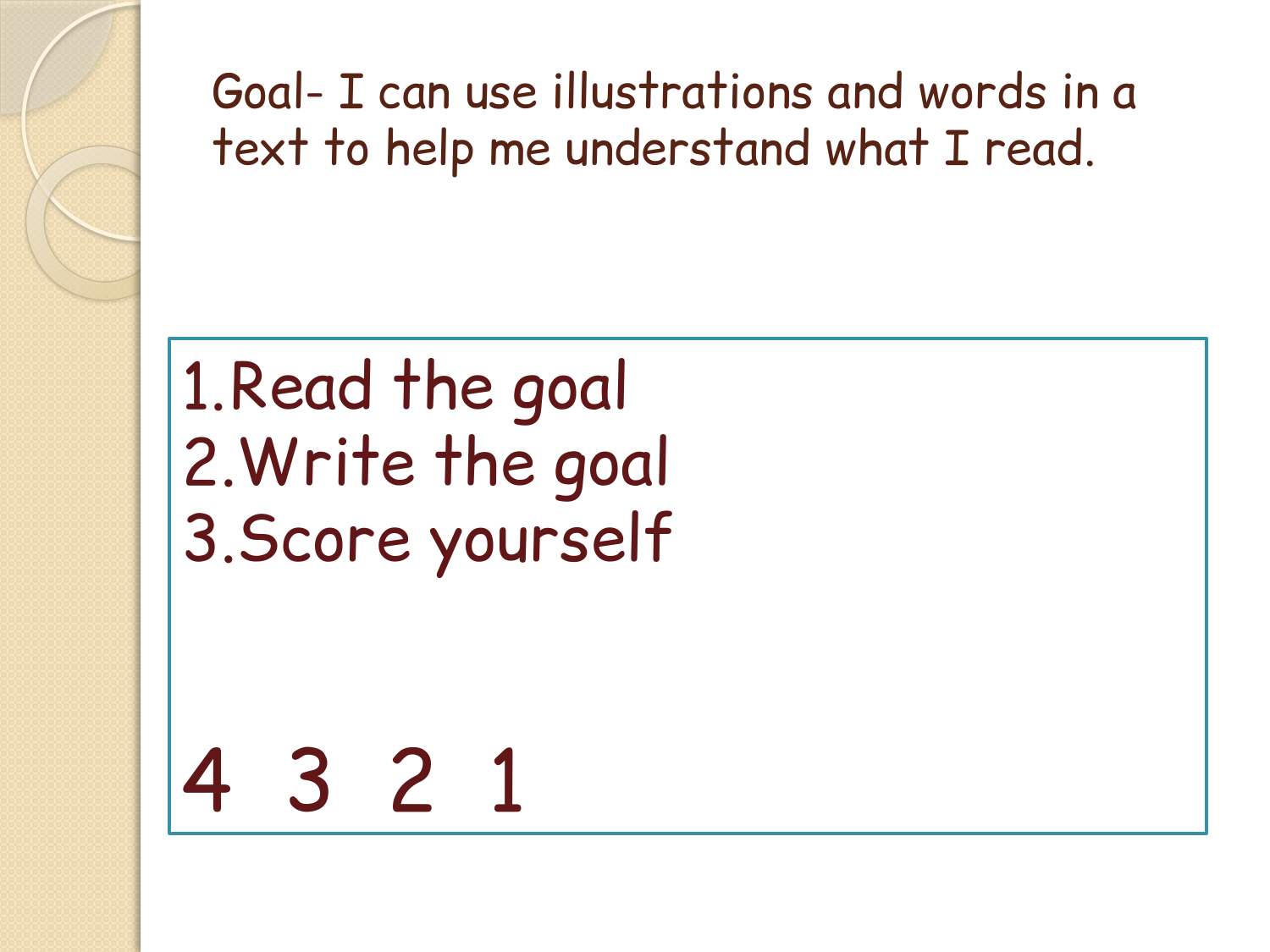

# Goal- I can use illustrations and words in a text to help me understand what I read.
Read the goal
Write the goal
Score yourself

4  3  2  1